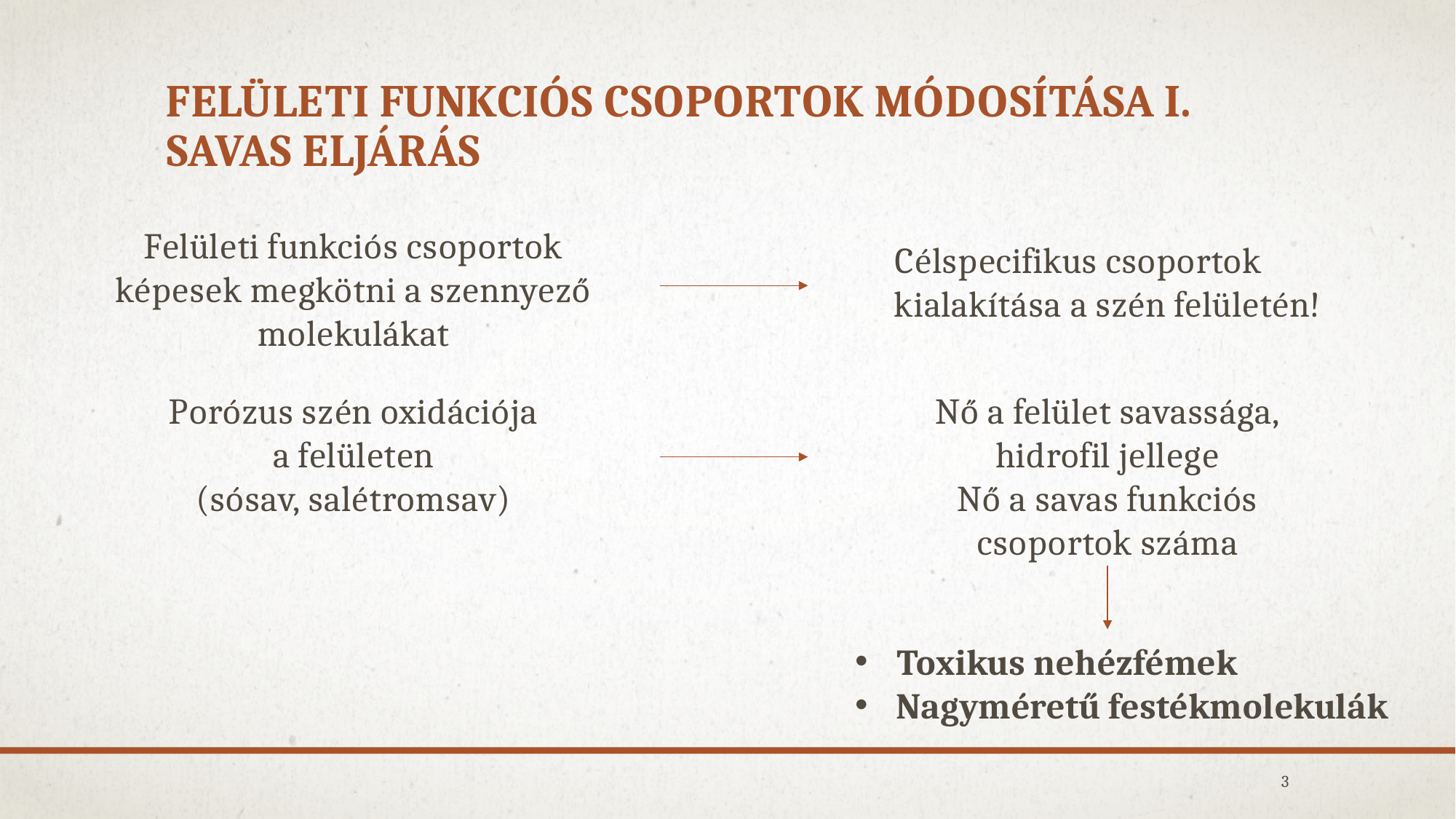

# Felületi funkciós csoportok módosítása I. Savas eljárás
Felületi funkciós csoportok képesek megkötni a szennyező molekulákat
Célspecifikus csoportok kialakítása a szén felületén!
Porózus szén oxidációja a felületen
(sósav, salétromsav)
Nő a felület savassága, hidrofil jellege
Nő a savas funkciós csoportok száma
Toxikus nehézfémek
Nagyméretű festékmolekulák
3